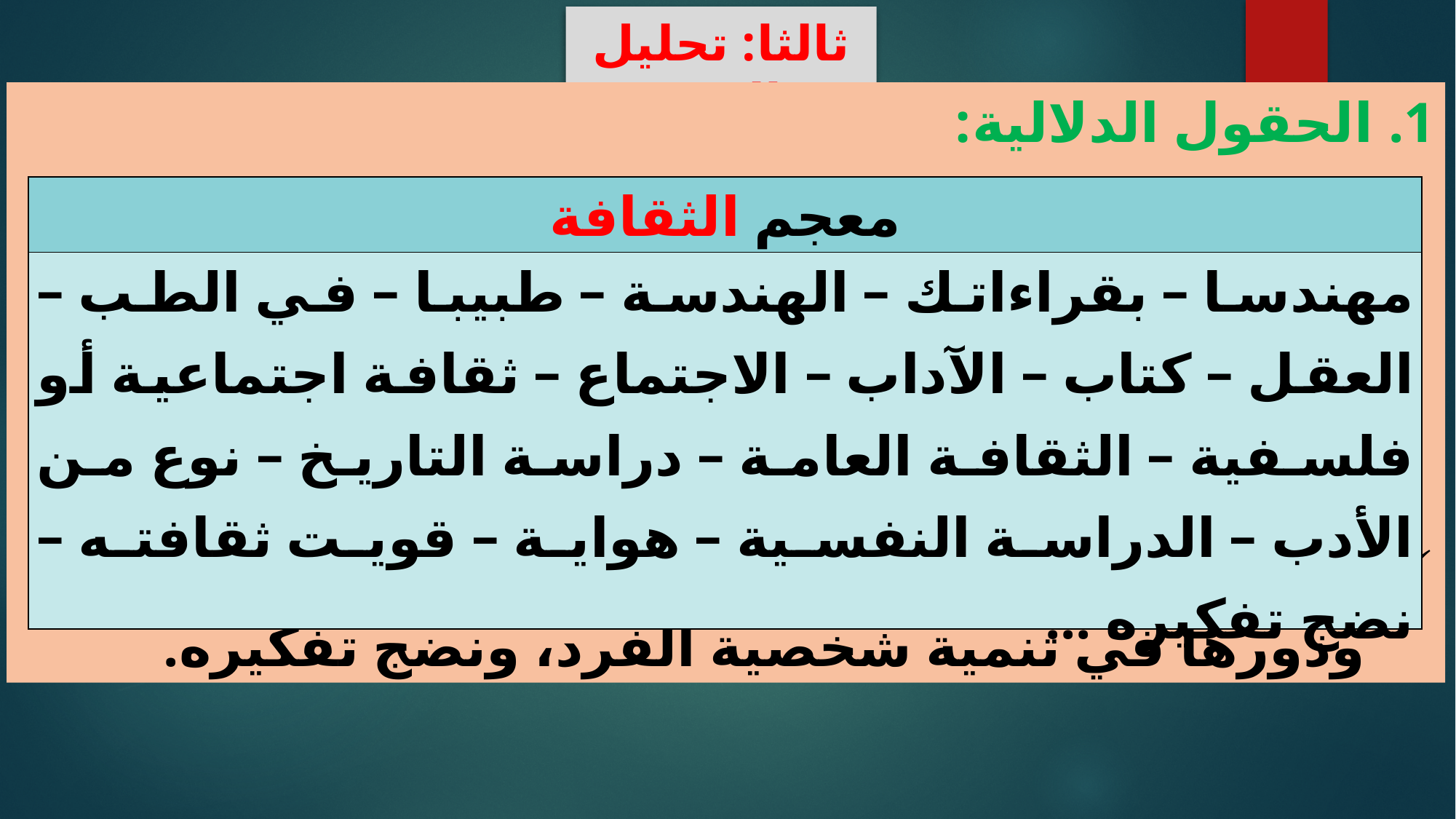

ثالثا: تحليل النص
الحقول الدلالية:

هيمنة هذا المعجم تأتي للتأكيد على أهمية الثقافة ودورها في تنمية شخصية الفرد، ونضج تفكيره.
| معجم الثقافة |
| --- |
| مهندسا – بقراءاتك – الهندسة – طبيبا – في الطب – العقل – كتاب – الآداب – الاجتماع – ثقافة اجتماعية أو فلسفية – الثقافة العامة – دراسة التاريخ – نوع من الأدب – الدراسة النفسية – هواية – قويت ثقافته – نضج تفكيره ... |